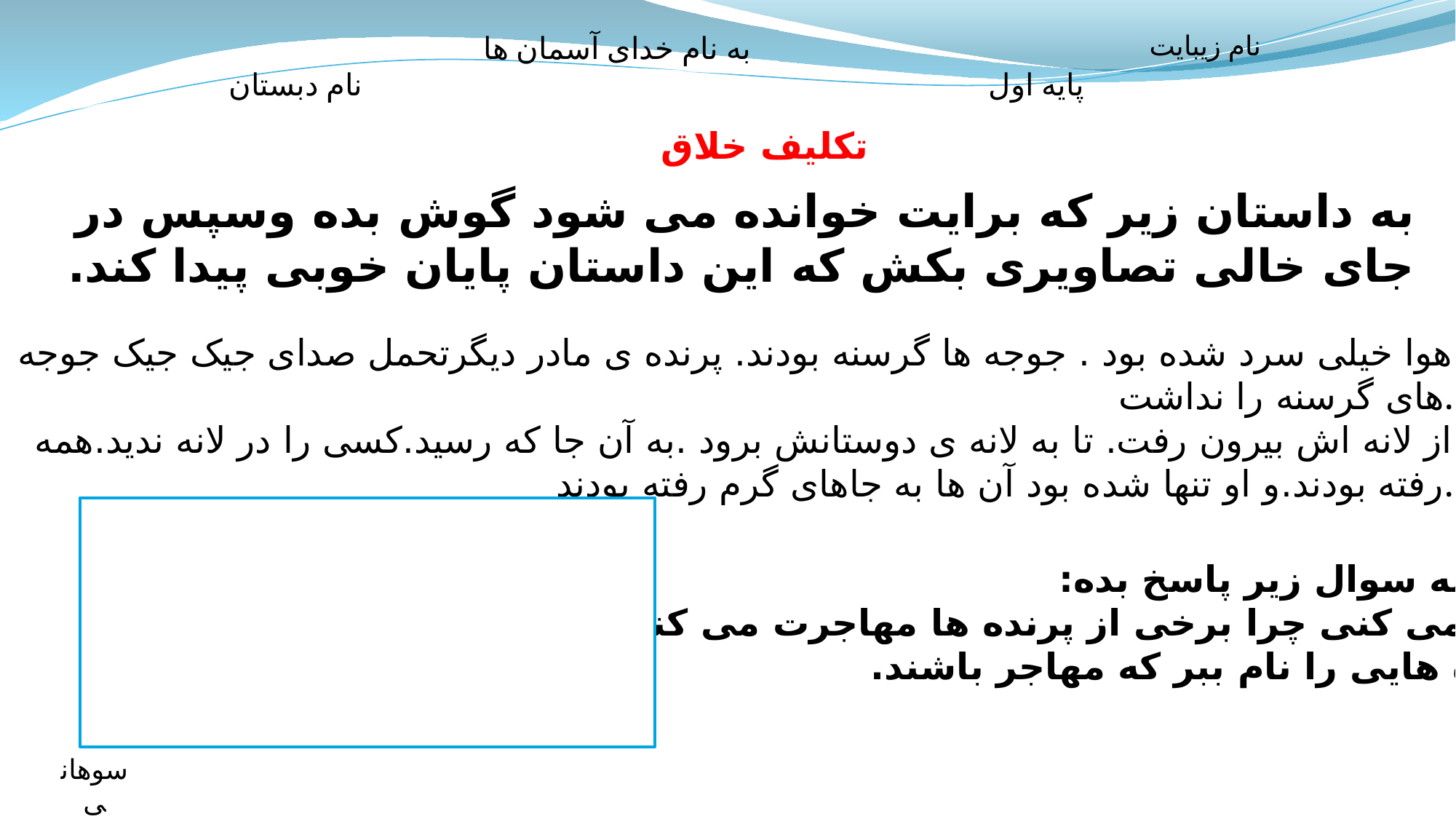

به نام خدای آسمان ها
پایه اول                                                                                نام دبستان
نام زیبایت
تکلیف خلاق
به داستان زیر که برایت خوانده می شود گوش بده وسپس در جای خالی تصاویری بکش که این داستان پایان خوبی پیدا کند.
هوا خیلی سرد شده بود . جوجه ها گرسنه بودند. پرنده ی مادر دیگرتحمل صدای جیک جیک جوجه های گرسنه را نداشت.
از لانه اش بیرون رفت. تا به لانه ی دوستانش برود .به آن جا که رسید.کسی را در لانه ندید.همه رفته بودند.و او تنها شده بود آن ها به جاهای گرم رفته بودند.

حالا به سوال زیر پاسخ بده:
فکر می کنی چرا برخی از پرنده ها مهاجرت می کنند؟
پرنده هایی را نام ببر که مهاجر باشند.
سوهانی